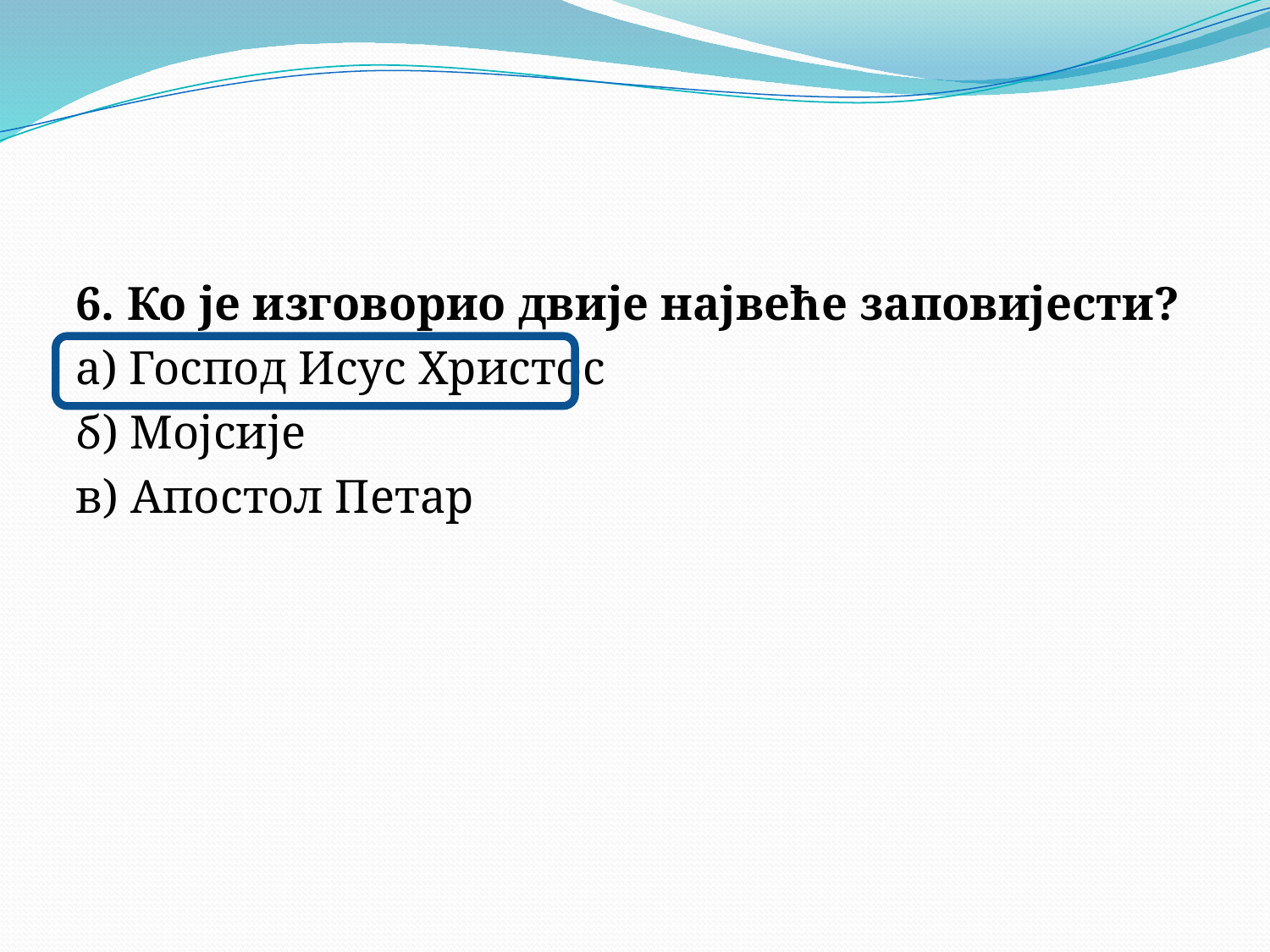

6. Ко је изговорио двије највеће заповијести?
а) Господ Исус Христос
б) Мојсије
в) Апостол Петар